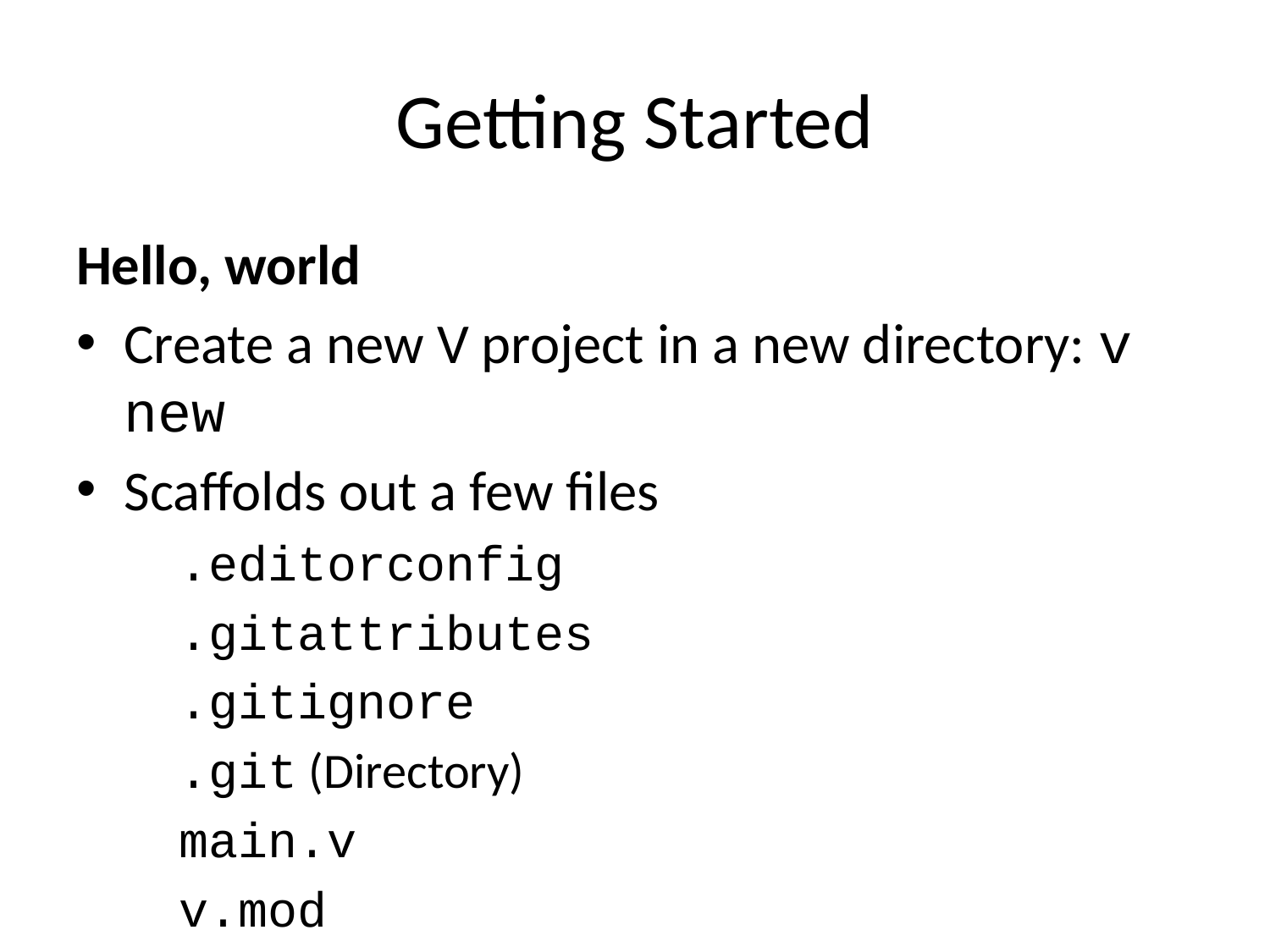

# Getting Started
Hello, world
Create a new V project in a new directory: v new
Scaffolds out a few files
.editorconfig
.gitattributes
.gitignore
.git (Directory)
main.v
v.mod